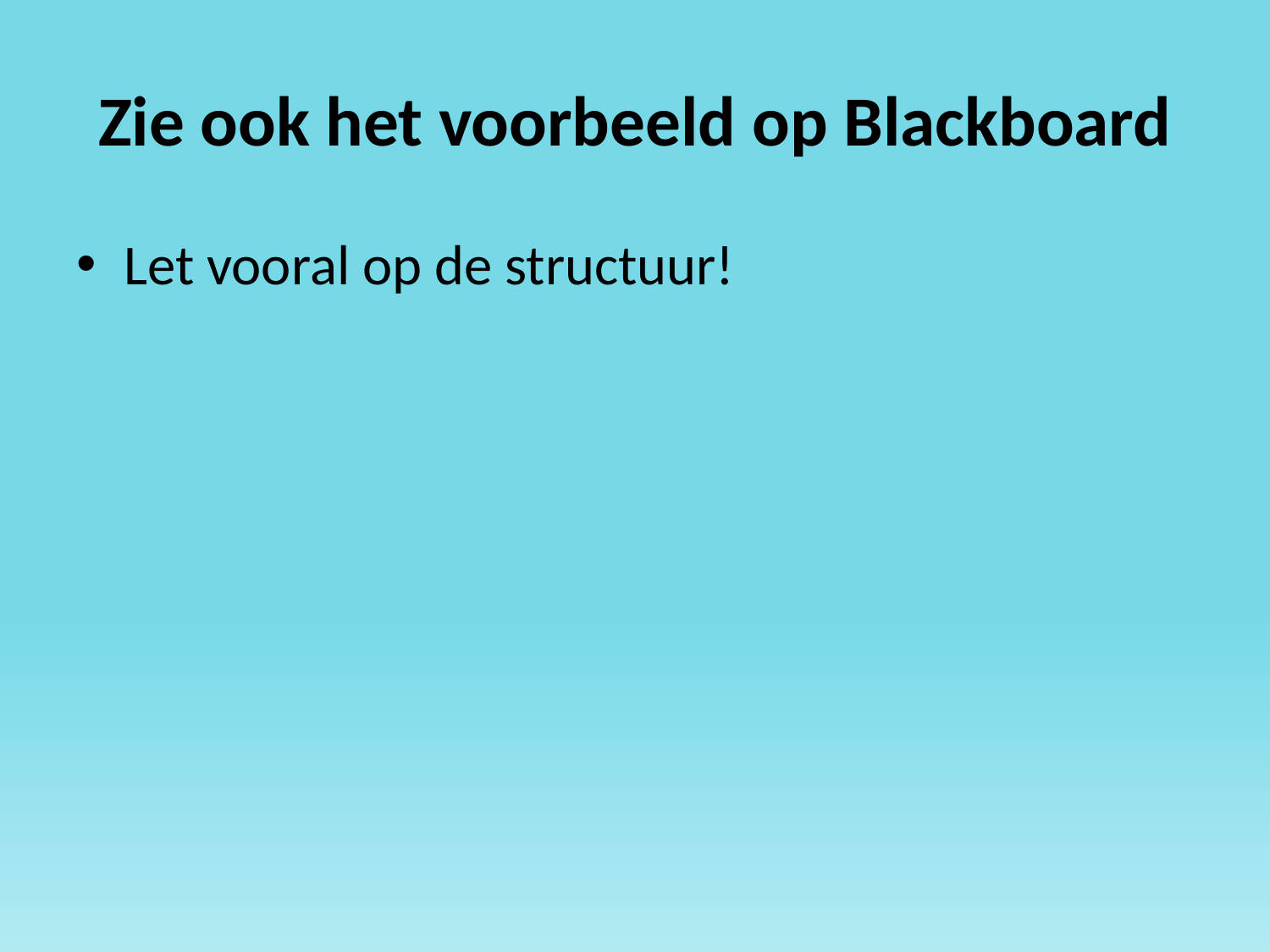

# Zie ook het voorbeeld op Blackboard
Let vooral op de structuur!